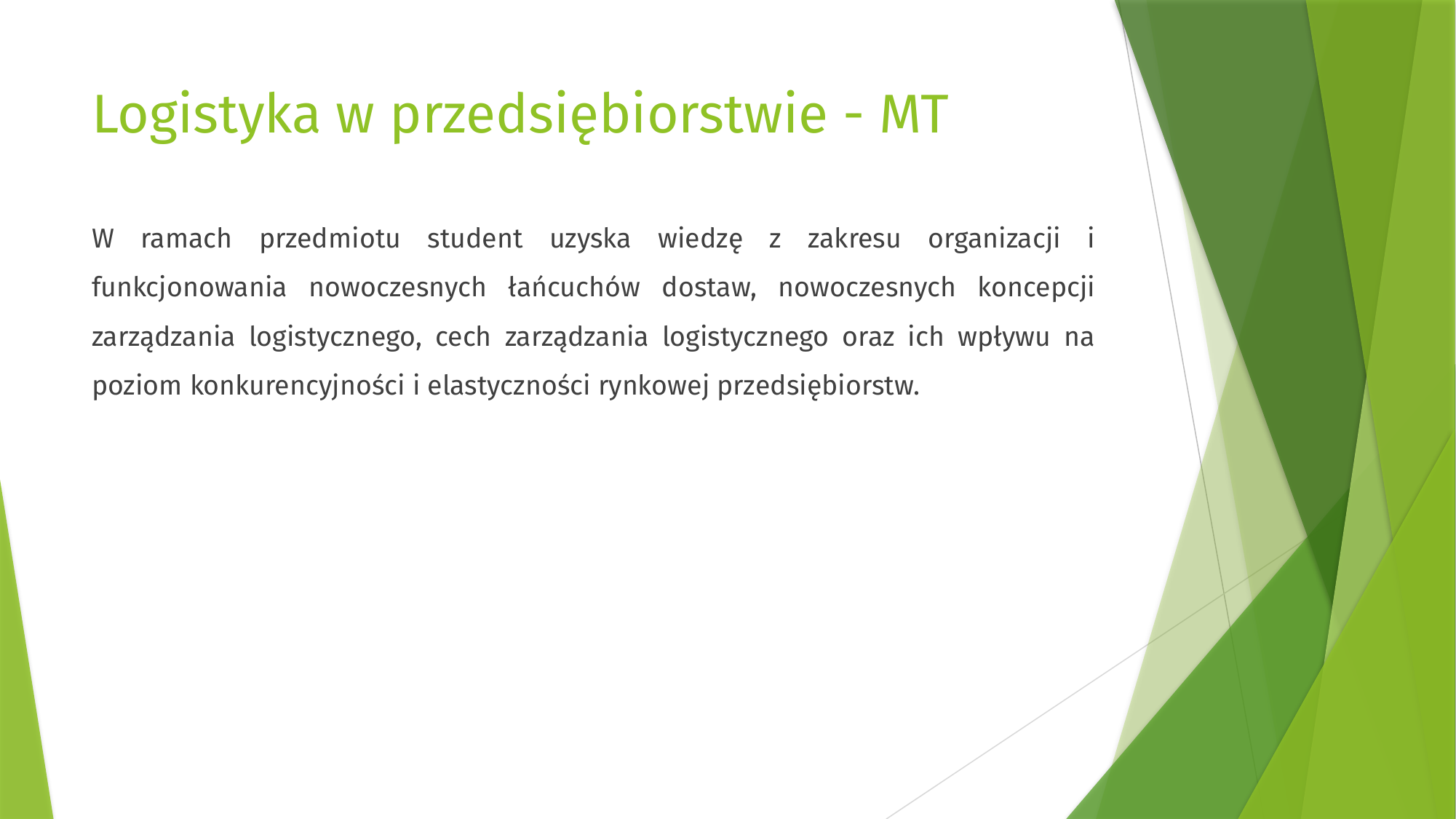

# Logistyka w przedsiębiorstwie - MT
W ramach przedmiotu student uzyska wiedzę z zakresu organizacji i funkcjonowania nowoczesnych łańcuchów dostaw, nowoczesnych koncepcji zarządzania logistycznego, cech zarządzania logistycznego oraz ich wpływu na poziom konkurencyjności i elastyczności rynkowej przedsiębiorstw.